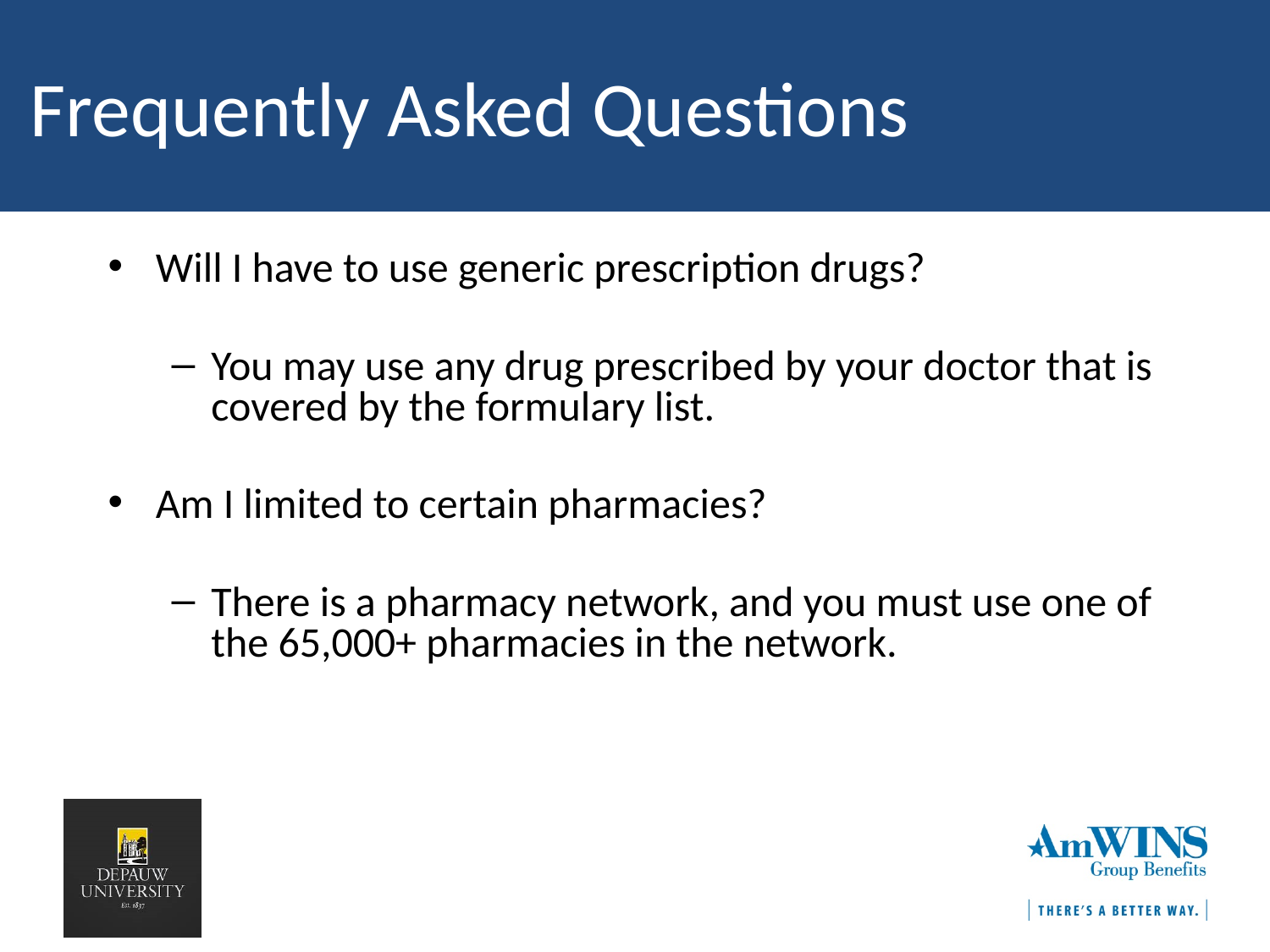

# Frequently Asked Questions
Will I have to use generic prescription drugs?

You may use any drug prescribed by your doctor that is covered by the formulary list.

Am I limited to certain pharmacies?

There is a pharmacy network, and you must use one of the 65,000+ pharmacies in the network.